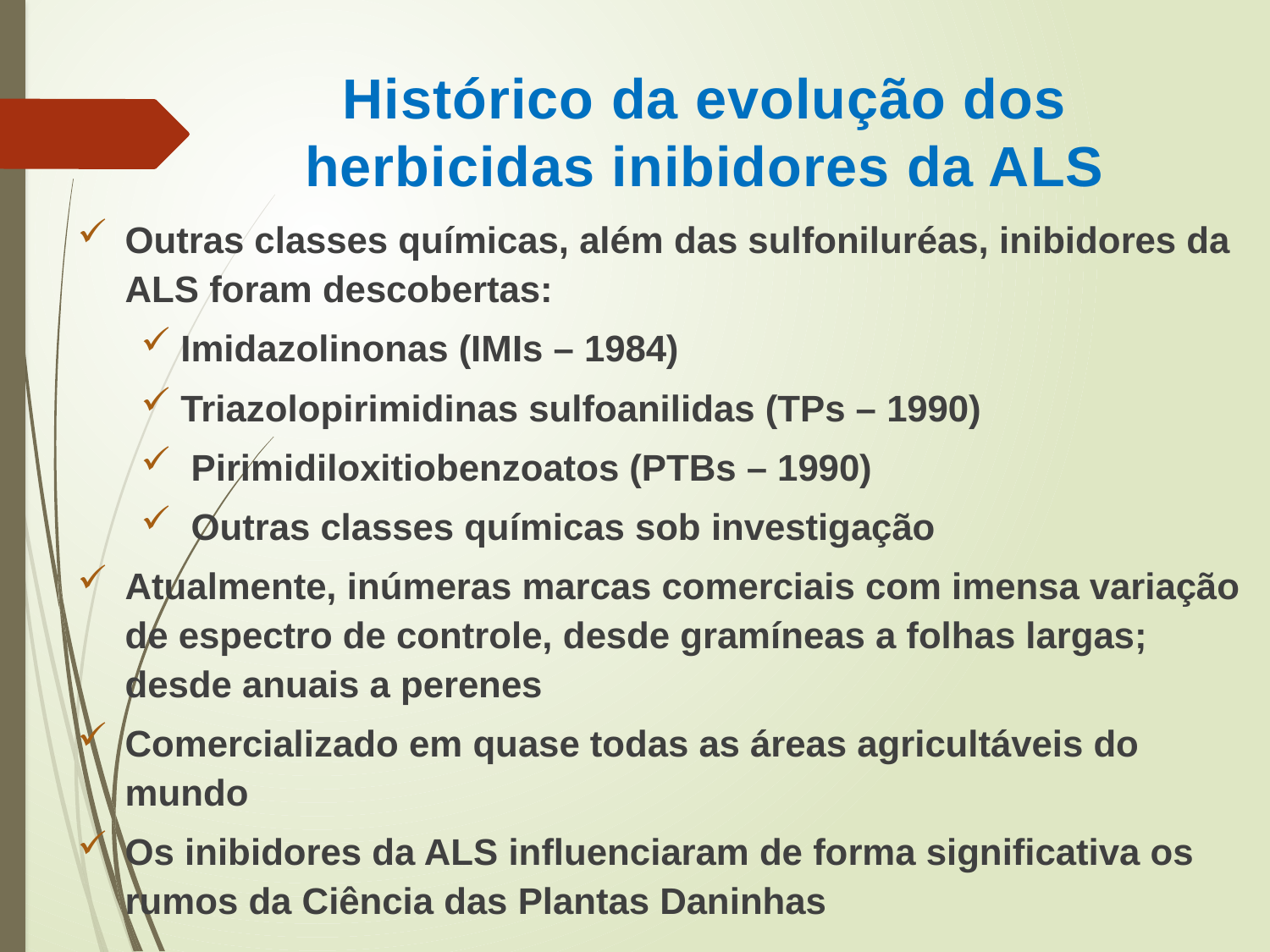

Histórico da evolução dos herbicidas inibidores da ALS
Outras classes químicas, além das sulfoniluréas, inibidores da ALS foram descobertas:
Imidazolinonas (IMIs – 1984)
Triazolopirimidinas sulfoanilidas (TPs – 1990)
 Pirimidiloxitiobenzoatos (PTBs – 1990)
 Outras classes químicas sob investigação
Atualmente, inúmeras marcas comerciais com imensa variação de espectro de controle, desde gramíneas a folhas largas; desde anuais a perenes
Comercializado em quase todas as áreas agricultáveis do mundo
Os inibidores da ALS influenciaram de forma significativa os rumos da Ciência das Plantas Daninhas